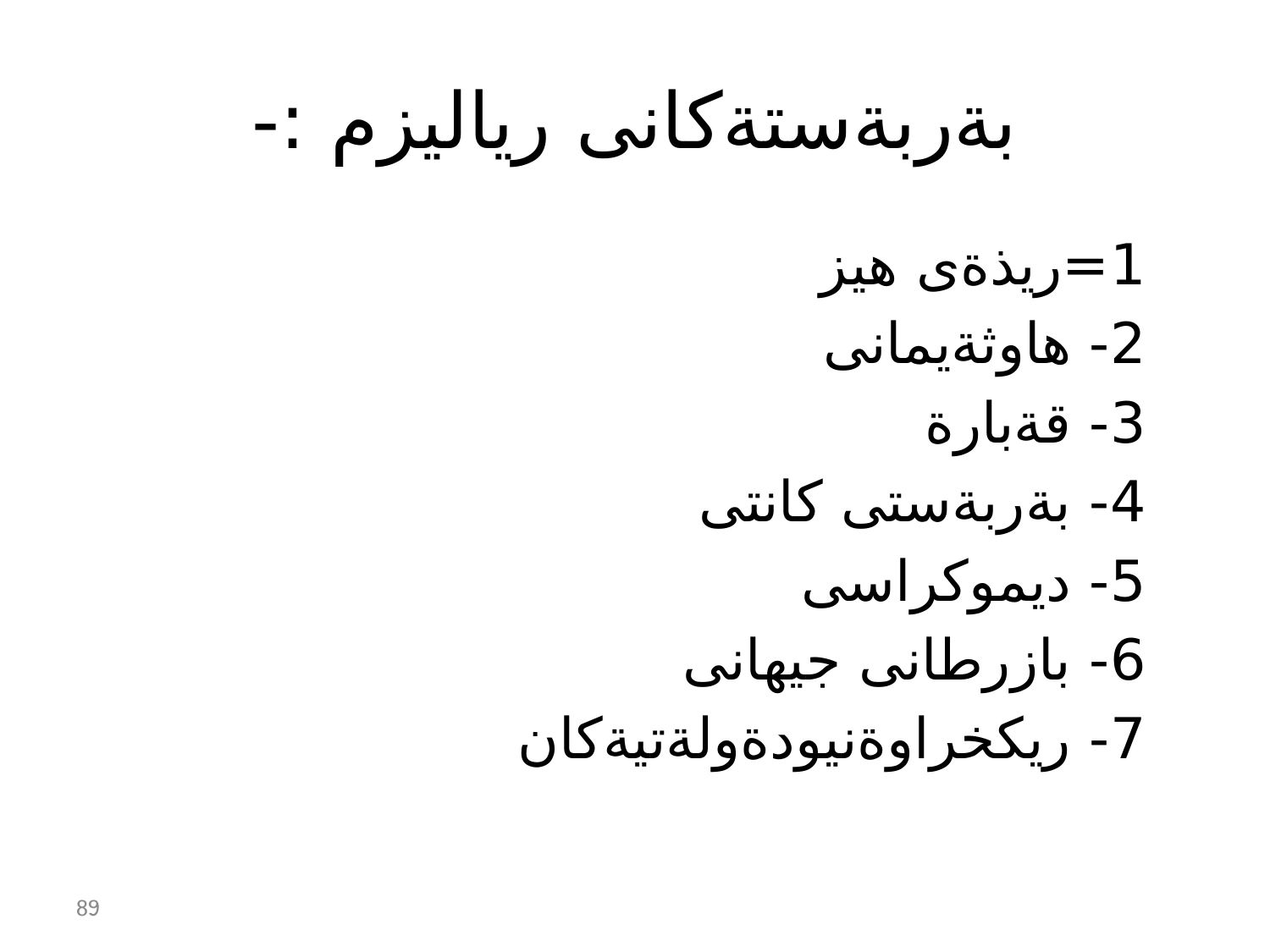

# بةربةستةكانى رياليزم :-
1=ريذةى هيز
2- هاوثةيمانى
3- قةبارة
4- بةربةستى كانتى
5- ديموكراسى
6- بازرطانى جيهانى
7- ريكخراوةنيودةولةتيةكان

89